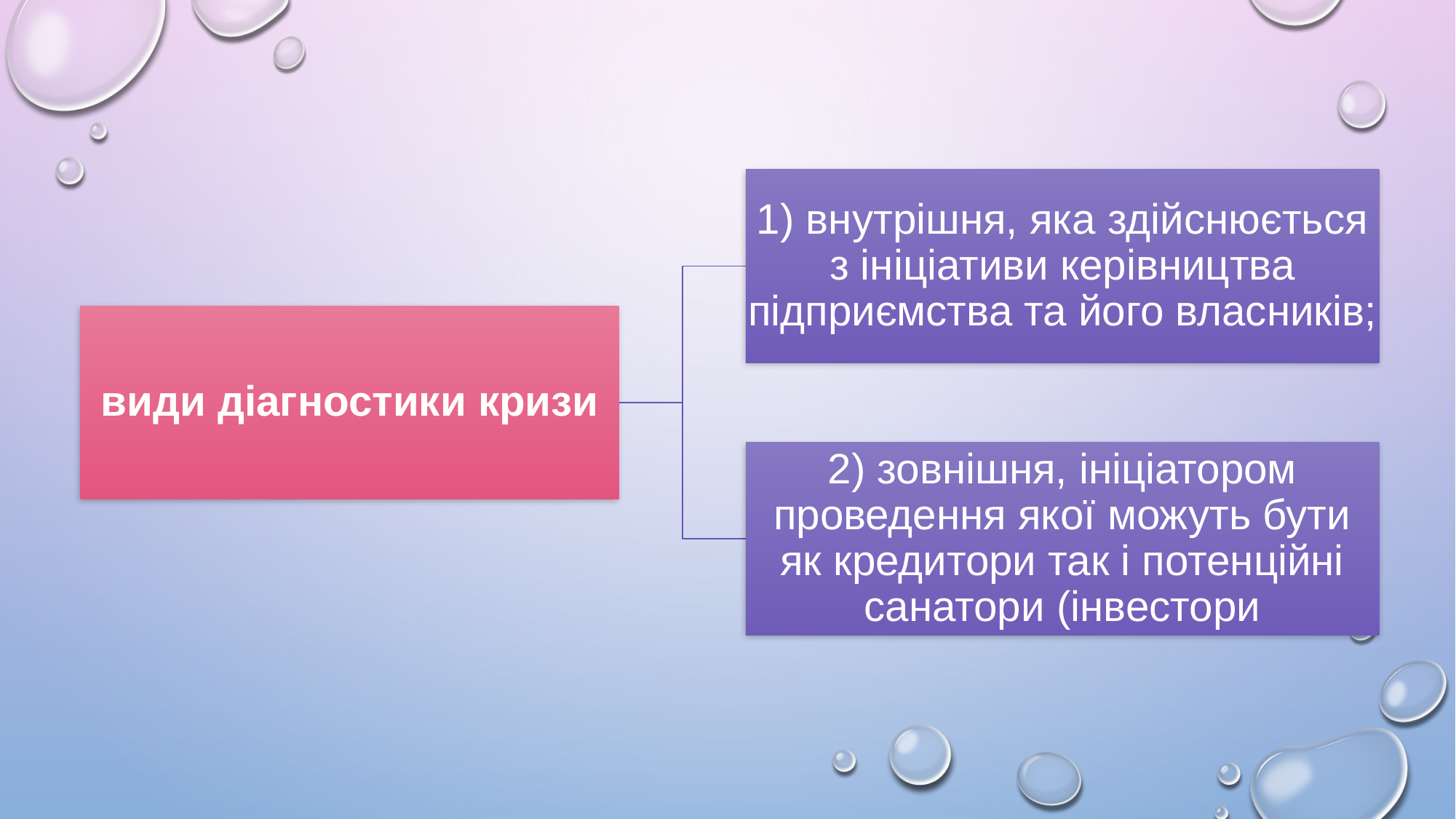

види діагностики кризи
1) внутрішня, яка здійснюється з ініціативи керівництва підприємства та його власників;
2) зовнішня, ініціатором проведення якої можуть бути як кредитори так і потенційні санатори (інвестори